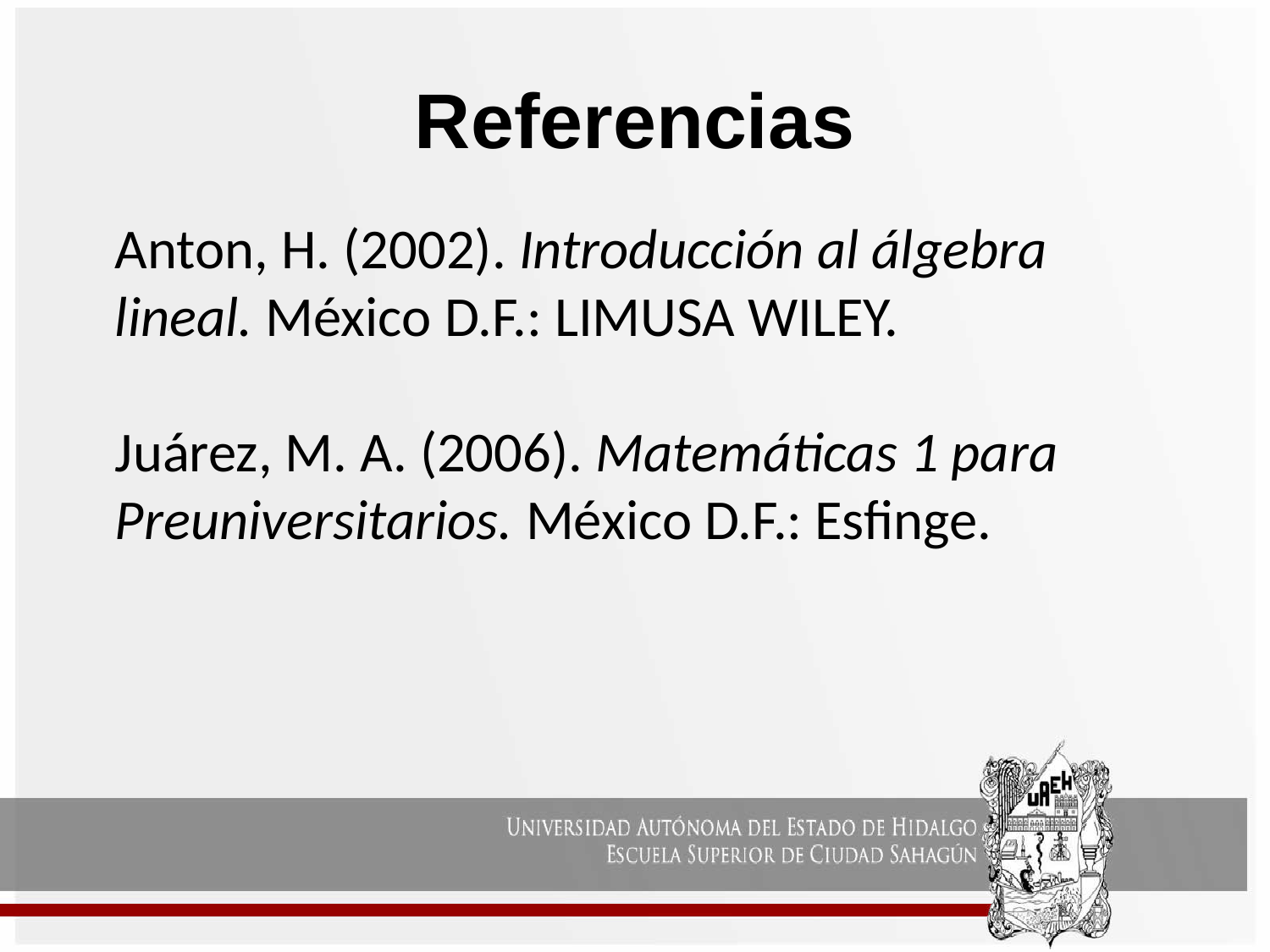

# Referencias
Anton, H. (2002). Introducción al álgebra lineal. México D.F.: LIMUSA WILEY.

Juárez, M. A. (2006). Matemáticas 1 para Preuniversitarios. México D.F.: Esfinge.